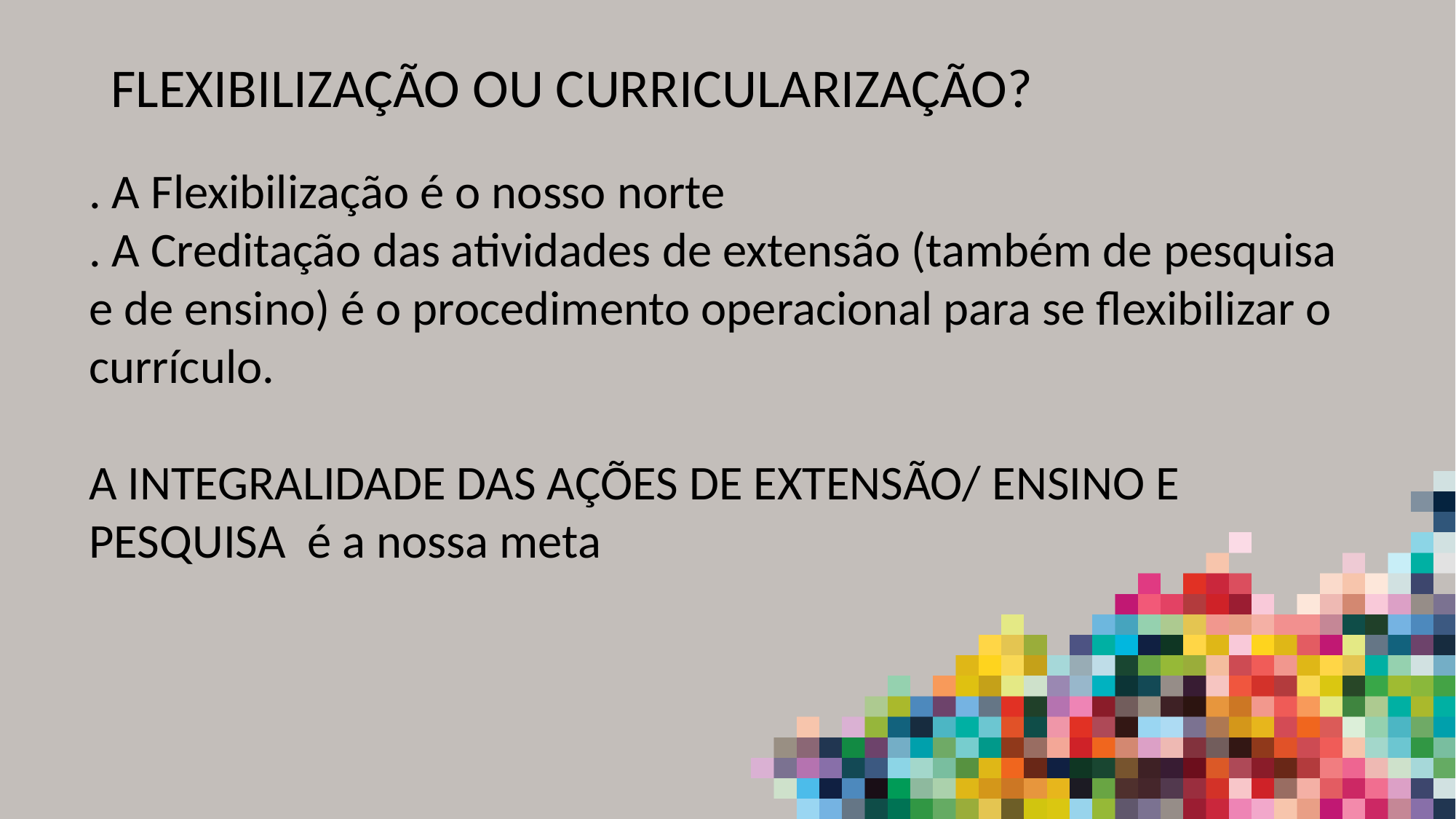

# FLEXIBILIZAÇÃO OU CURRICULARIZAÇÃO?
. A Flexibilização é o nosso norte
. A Creditação das atividades de extensão (também de pesquisa e de ensino) é o procedimento operacional para se flexibilizar o currículo.

A INTEGRALIDADE DAS AÇÕES DE EXTENSÃO/ ENSINO E PESQUISA  é a nossa meta